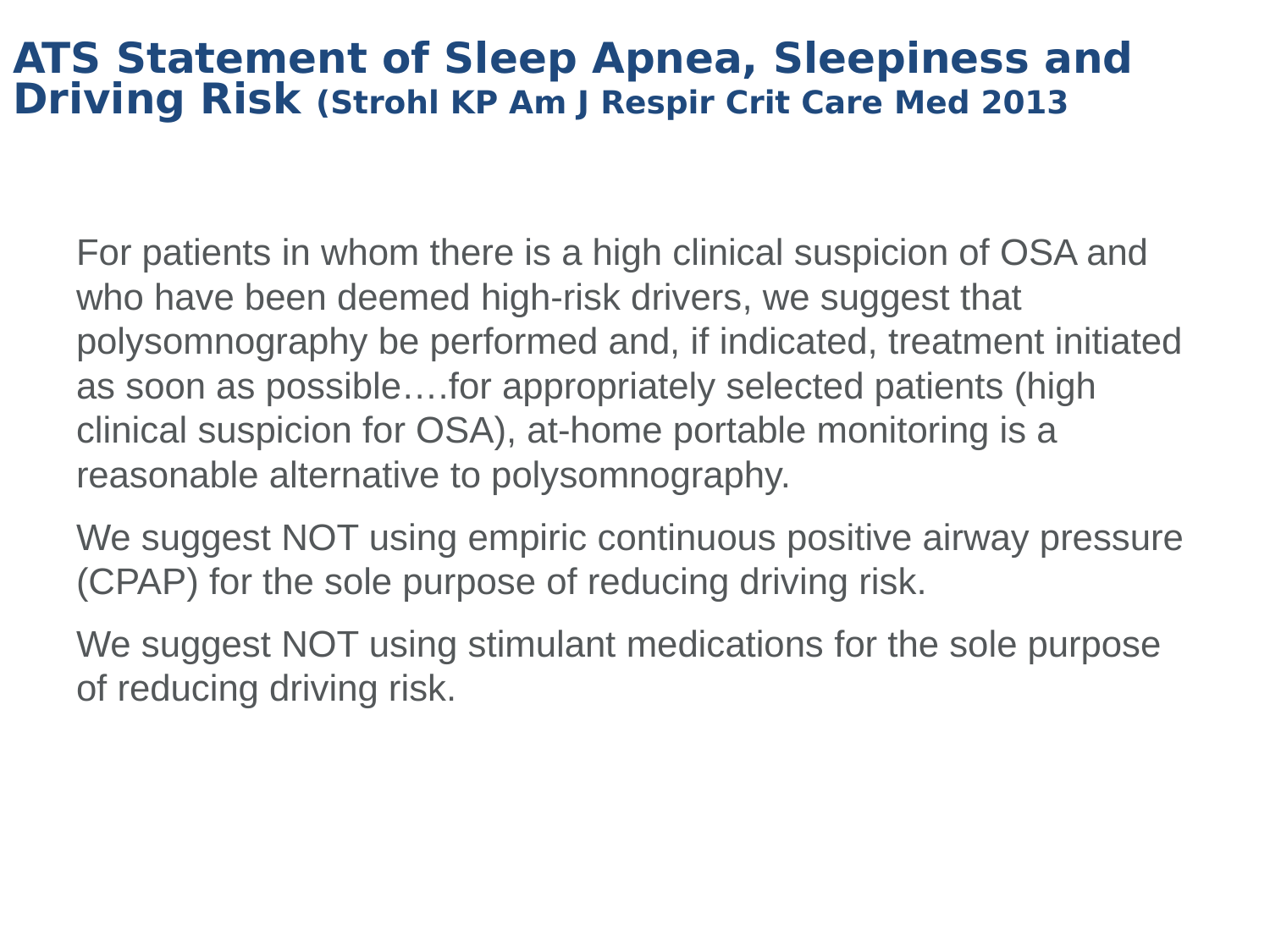

# ATS Statement of Sleep Apnea, Sleepiness and Driving Risk (Strohl KP Am J Respir Crit Care Med 2013
For patients in whom there is a high clinical suspicion of OSA and who have been deemed high-risk drivers, we suggest that polysomnography be performed and, if indicated, treatment initiated as soon as possible….for appropriately selected patients (high clinical suspicion for OSA), at-home portable monitoring is a reasonable alternative to polysomnography.
We suggest NOT using empiric continuous positive airway pressure (CPAP) for the sole purpose of reducing driving risk.
We suggest NOT using stimulant medications for the sole purpose of reducing driving risk.